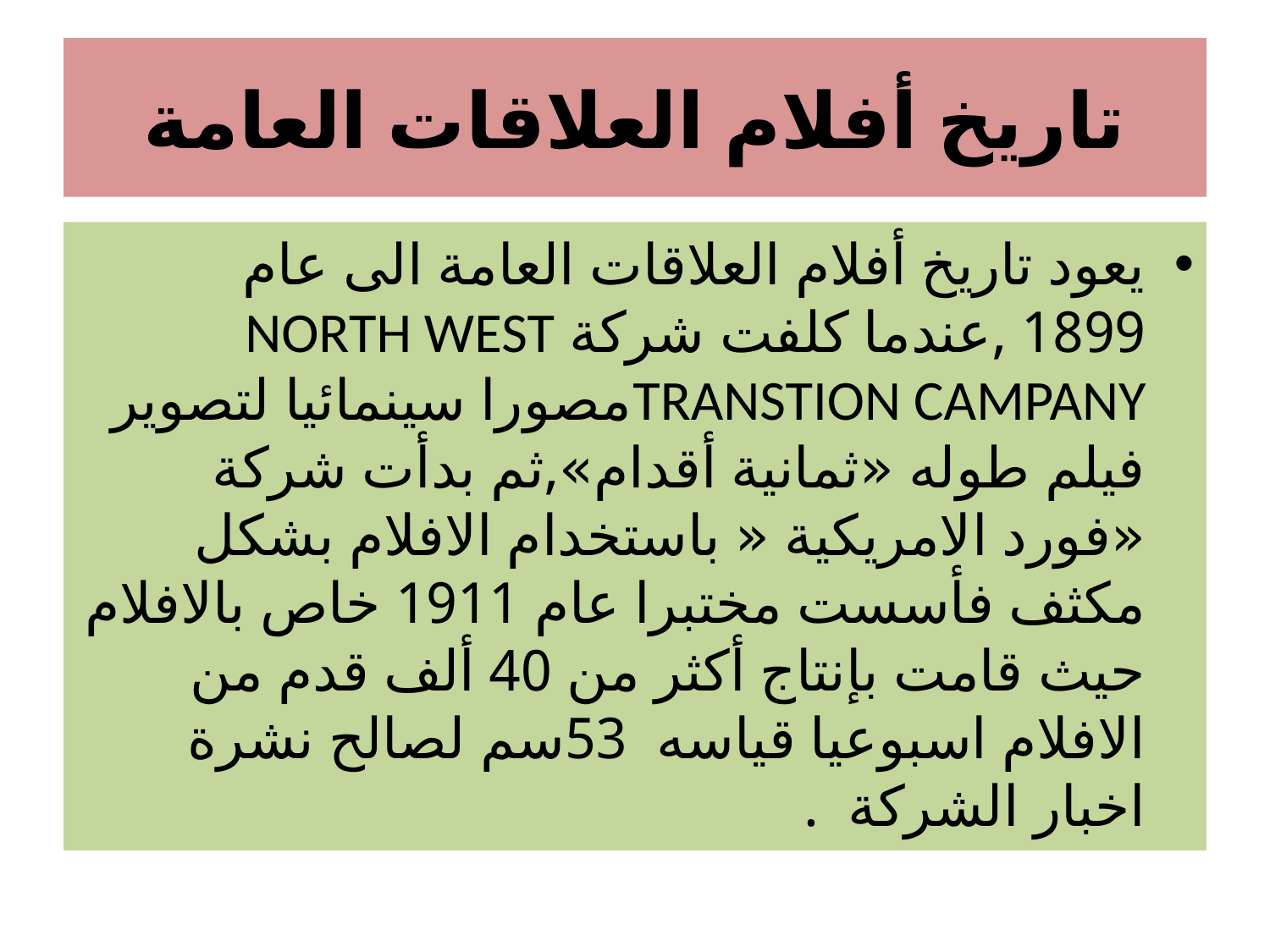

# تاريخ أفلام العلاقات العامة
يعود تاريخ أفلام العلاقات العامة الى عام 1899 ,عندما كلفت شركة NORTH WEST TRANSTION CAMPANYمصورا سينمائيا لتصوير فيلم طوله «ثمانية أقدام»,ثم بدأت شركة «فورد الامريكية « باستخدام الافلام بشكل مكثف فأسست مختبرا عام 1911 خاص بالافلام حيث قامت بإنتاج أكثر من 40 ألف قدم من الافلام اسبوعيا قياسه  53سم لصالح نشرة اخبار الشركة  .